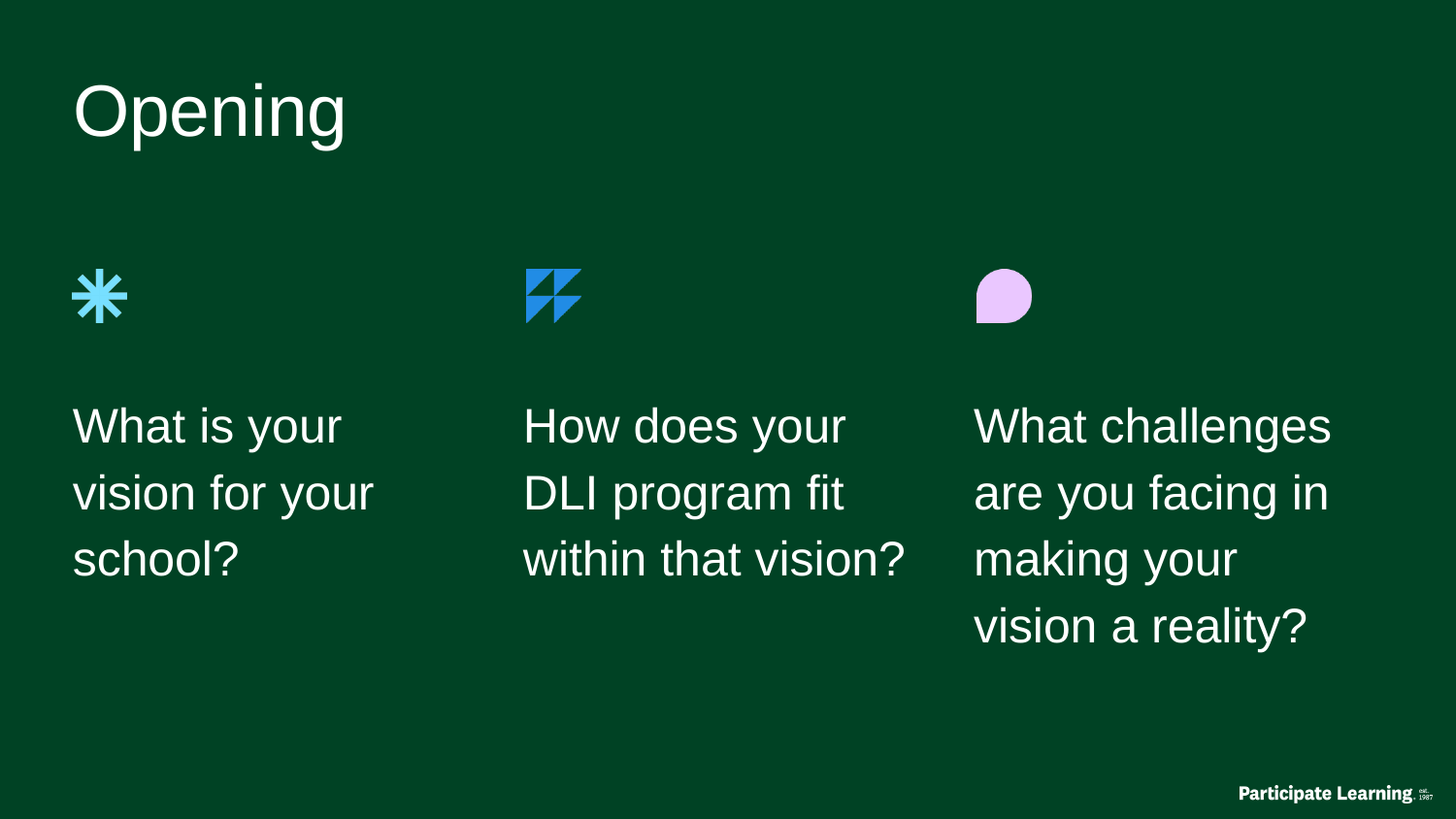

Opening
How does your DLI program fit within that vision?

What is your vision for your school?
What challenges are you facing in making your vision a reality?